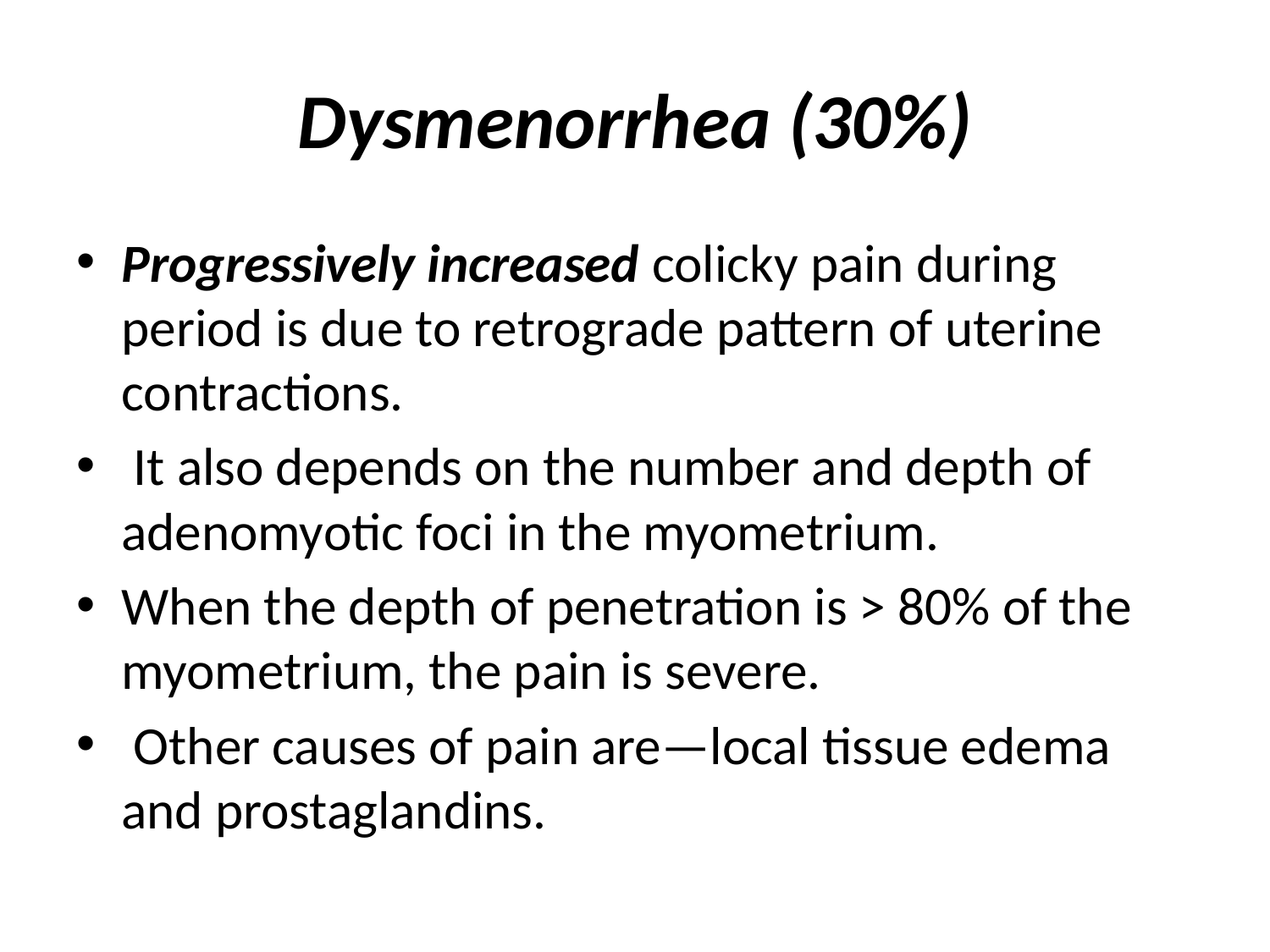

# Dysmenorrhea (30%)
Progressively increased colicky pain during period is due to retrograde pattern of uterine contractions.
 It also depends on the number and depth of adenomyotic foci in the myometrium.
When the depth of penetration is > 80% of the myometrium, the pain is severe.
 Other causes of pain are—local tissue edema and prostaglandins.